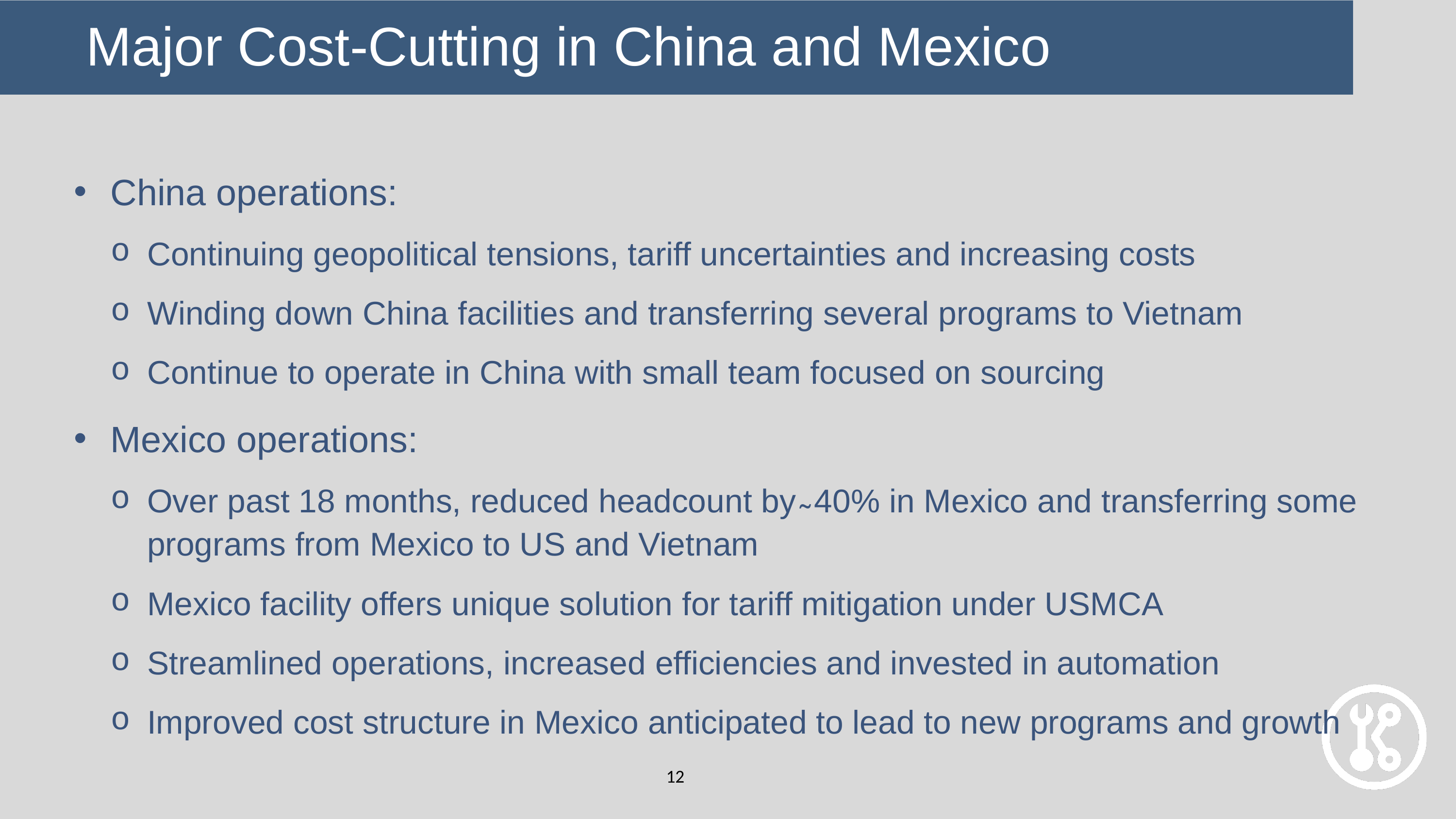

Major Cost-Cutting in China and Mexico
China operations:
Continuing geopolitical tensions, tariff uncertainties and increasing costs
Winding down China facilities and transferring several programs to Vietnam
Continue to operate in China with small team focused on sourcing
Mexico operations:
Over past 18 months, reduced headcount by ̴ 40% in Mexico and transferring some programs from Mexico to US and Vietnam
Mexico facility offers unique solution for tariff mitigation under USMCA
Streamlined operations, increased efficiencies and invested in automation
Improved cost structure in Mexico anticipated to lead to new programs and growth
12